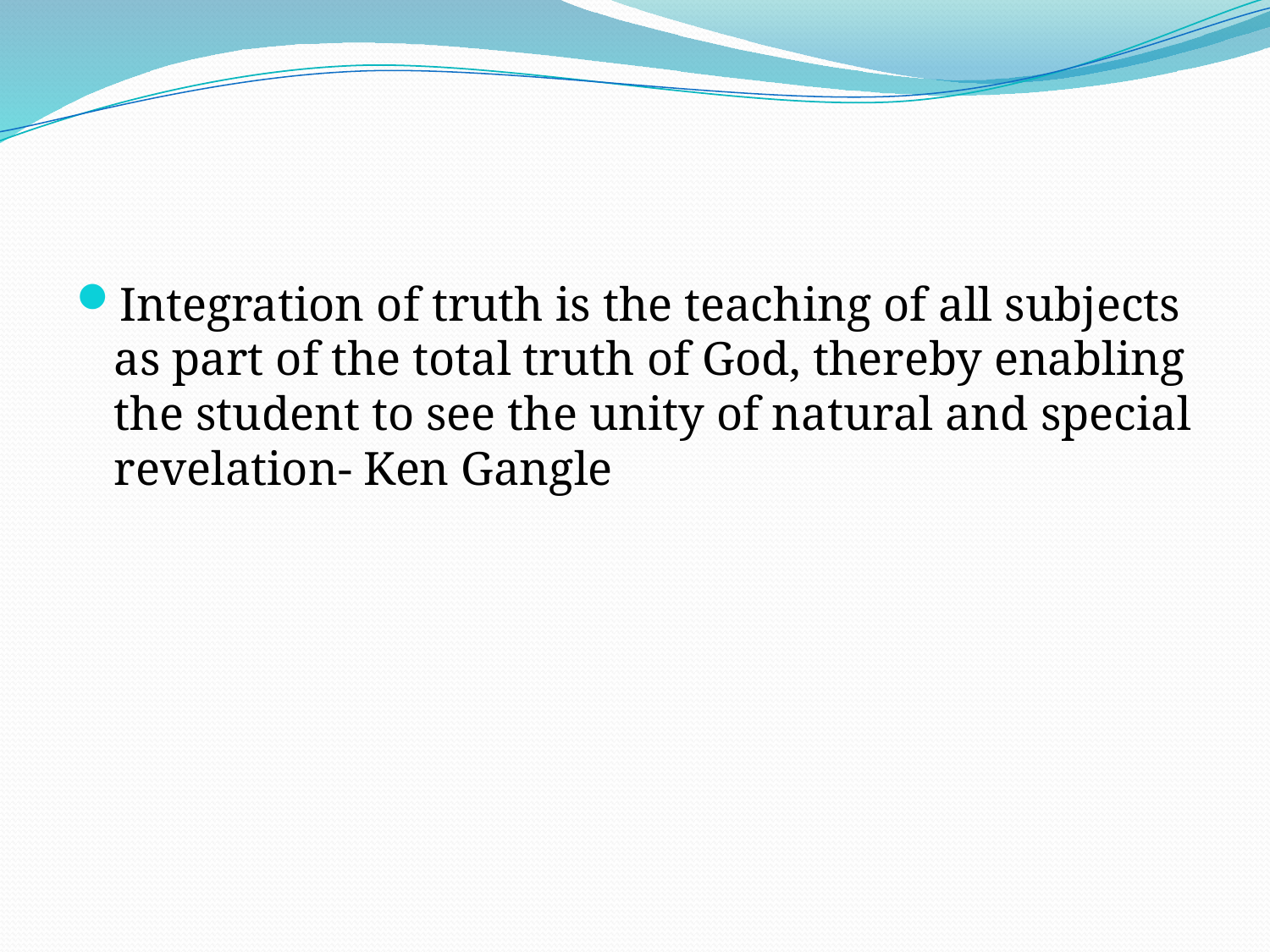

Integration of truth is the teaching of all subjects as part of the total truth of God, thereby enabling the student to see the unity of natural and special revelation- Ken Gangle